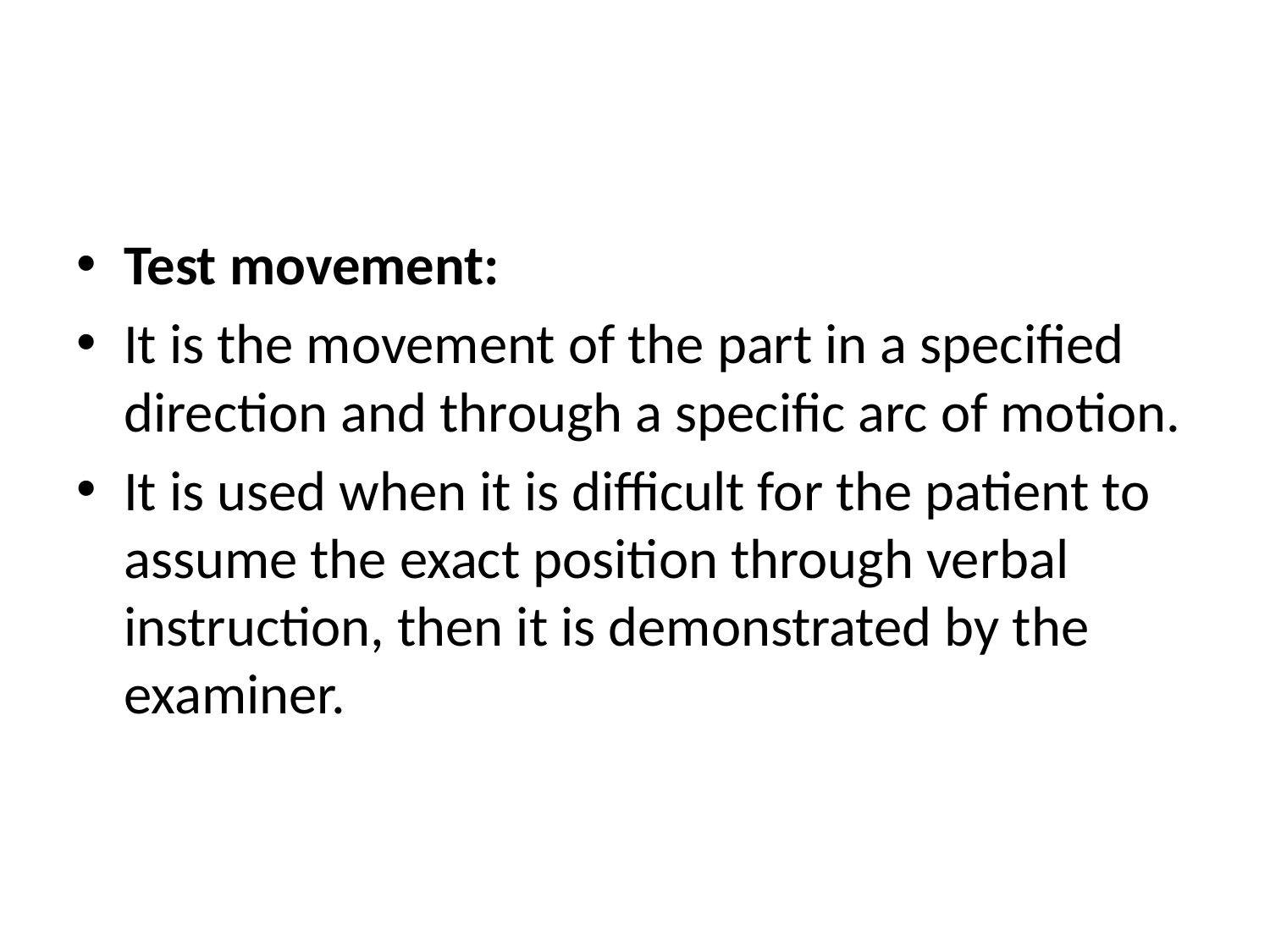

#
Test movement:
It is the movement of the part in a specified direction and through a specific arc of motion.
It is used when it is difficult for the patient to assume the exact position through verbal instruction, then it is demonstrated by the examiner.